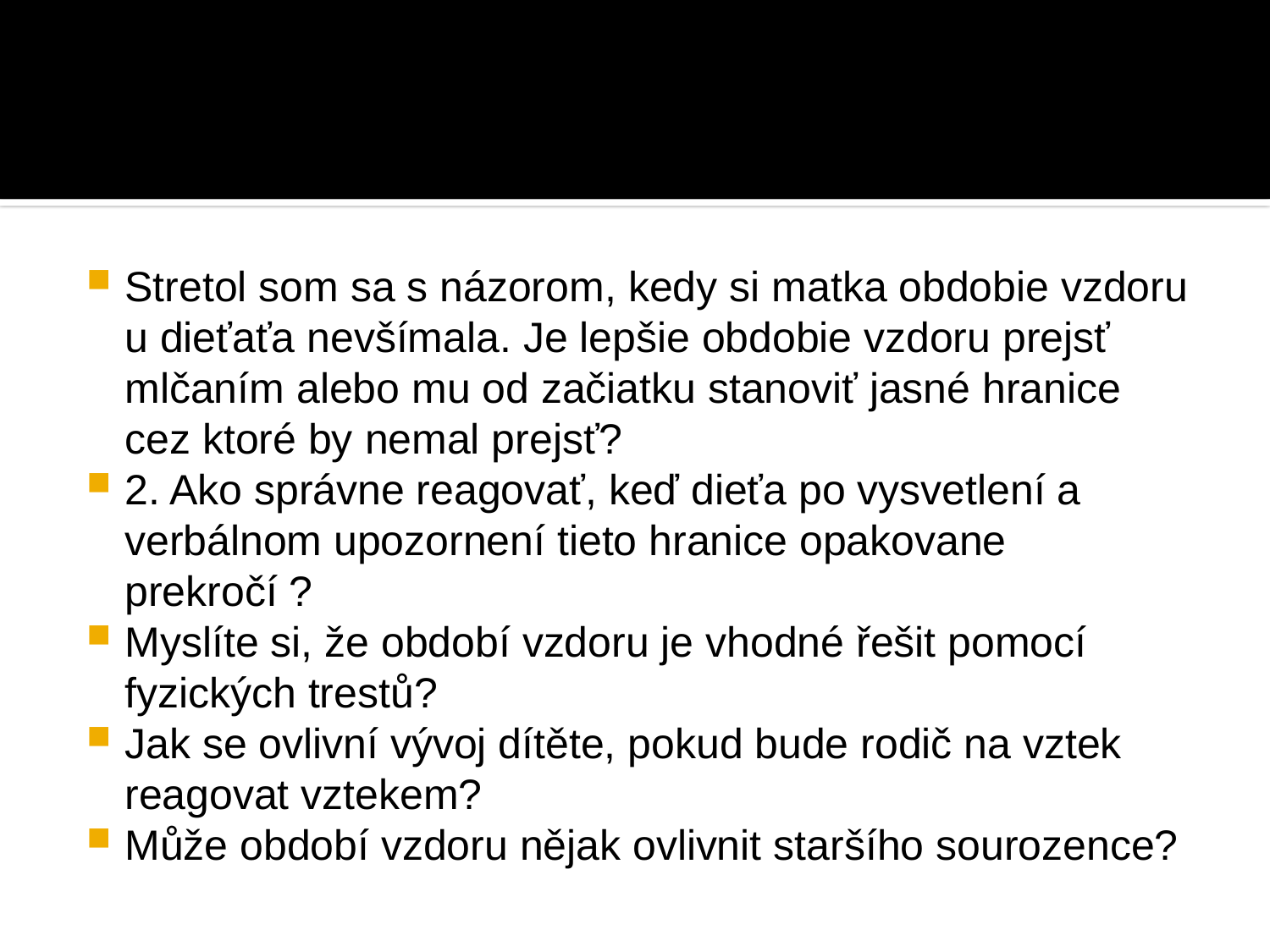

#
Stretol som sa s názorom, kedy si matka obdobie vzdoru u dieťaťa nevšímala. Je lepšie obdobie vzdoru prejsť mlčaním alebo mu od začiatku stanoviť jasné hranice cez ktoré by nemal prejsť?
2. Ako správne reagovať, keď dieťa po vysvetlení a verbálnom upozornení tieto hranice opakovane prekročí ?
Myslíte si, že období vzdoru je vhodné řešit pomocí fyzických trestů?
Jak se ovlivní vývoj dítěte, pokud bude rodič na vztek reagovat vztekem?
Může období vzdoru nějak ovlivnit staršího sourozence?